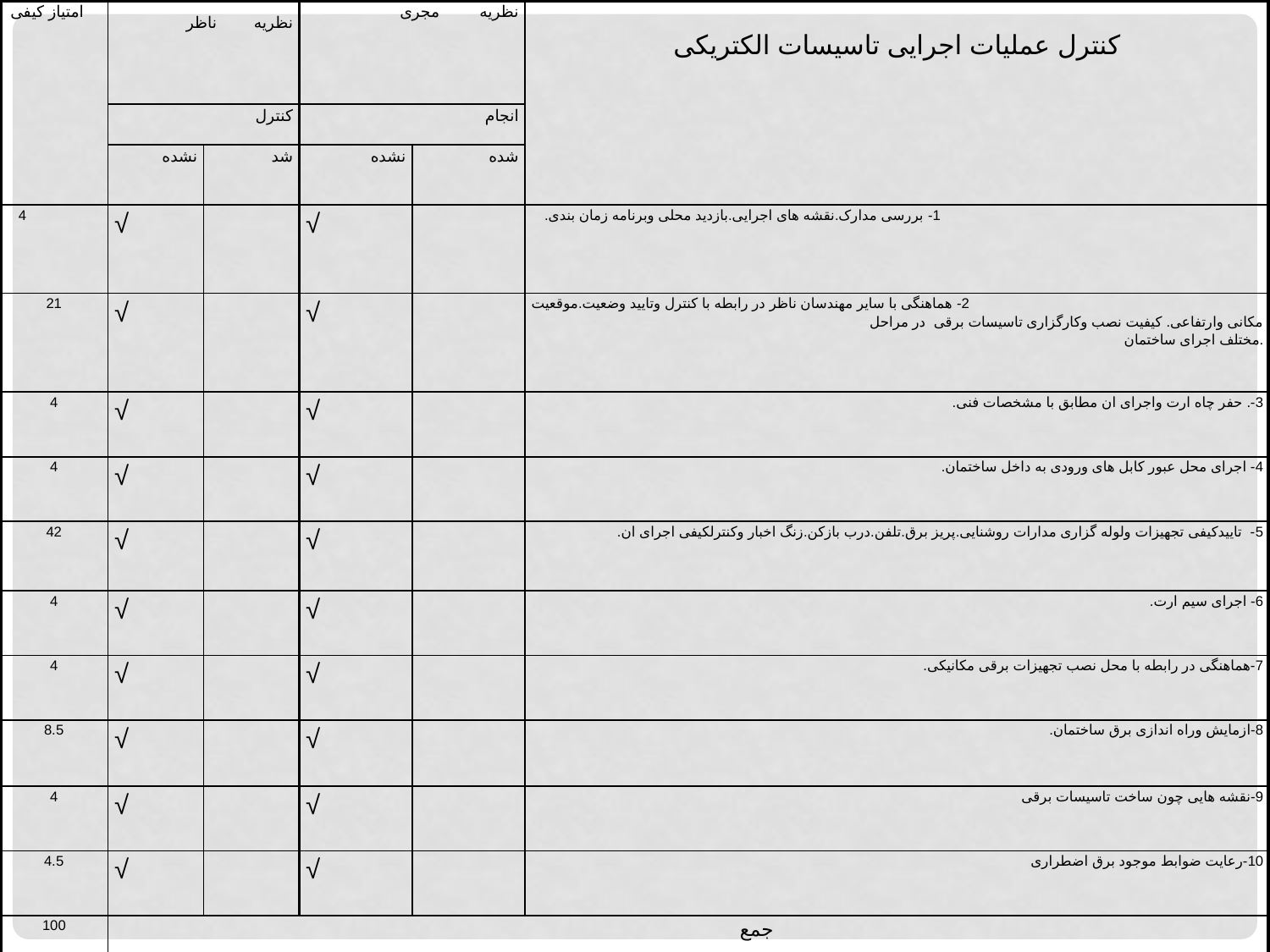

| امتیاز کیفی | نظریه ناظر |  | نظریه مجری |  | کنترل عملیات اجرایی تاسیسات الکتریکی |
| --- | --- | --- | --- | --- | --- |
|  | کنترل |  | انجام |  |  |
|  | نشده | شد | نشده | شده |  |
| 4 | √ |  | √ |  | 1- بررسی مدارک.نقشه های اجرایی.بازدید محلی وبرنامه زمان بندی. |
| 21 | √ |  | √ |  | 2- هماهنگی با سایر مهندسان ناظر در رابطه با کنترل وتایید وضعیت.موقعیت مکانی وارتفاعی. کیفیت نصب وکارگزاری تاسیسات برقی در مراحل مختلف اجرای ساختمان. |
| 4 | √ |  | √ |  | 3-. حفر چاه ارت واجرای ان مطابق با مشخصات فنی. |
| 4 | √ |  | √ |  | 4- اجرای محل عبور کابل های ورودی به داخل ساختمان. |
| 42 | √ |  | √ |  | 5- تاییدکیفی تجهیزات ولوله گزاری مدارات روشنایی.پریز برق.تلفن.درب بازکن.زنگ اخبار وکنترلکیفی اجرای ان. |
| 4 | √ |  | √ |  | 6- اجرای سیم ارت. |
| 4 | √ |  | √ |  | 7-هماهنگی در رابطه با محل نصب تجهیزات برقی مکانیکی. |
| 8.5 | √ |  | √ |  | 8-ازمایش وراه اندازی برق ساختمان. |
| 4 | √ |  | √ |  | 9-نقشه هایی چون ساخت تاسیسات برقی |
| 4.5 | √ |  | √ |  | 10-رعایت ضوابط موجود برق اضطراری |
| 100 | جمع |  |  |  |  |